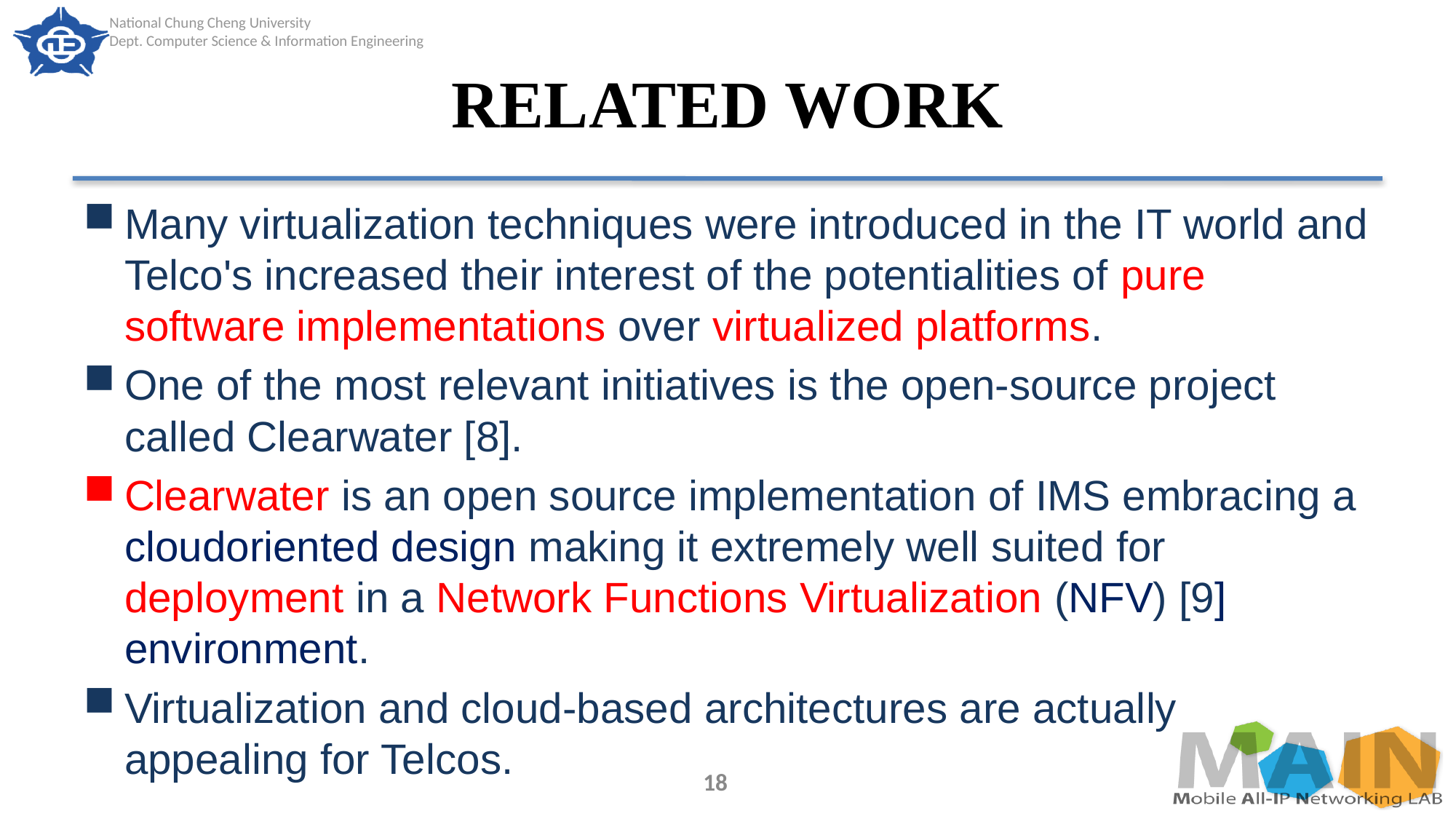

# RELATED WORK
Many virtualization techniques were introduced in the IT world and Telco's increased their interest of the potentialities of pure software implementations over virtualized platforms.
One of the most relevant initiatives is the open-source project called Clearwater [8].
Clearwater is an open source implementation of IMS embracing a cloudoriented design making it extremely well suited for deployment in a Network Functions Virtualization (NFV) [9] environment.
Virtualization and cloud-based architectures are actually appealing for Telcos.
18